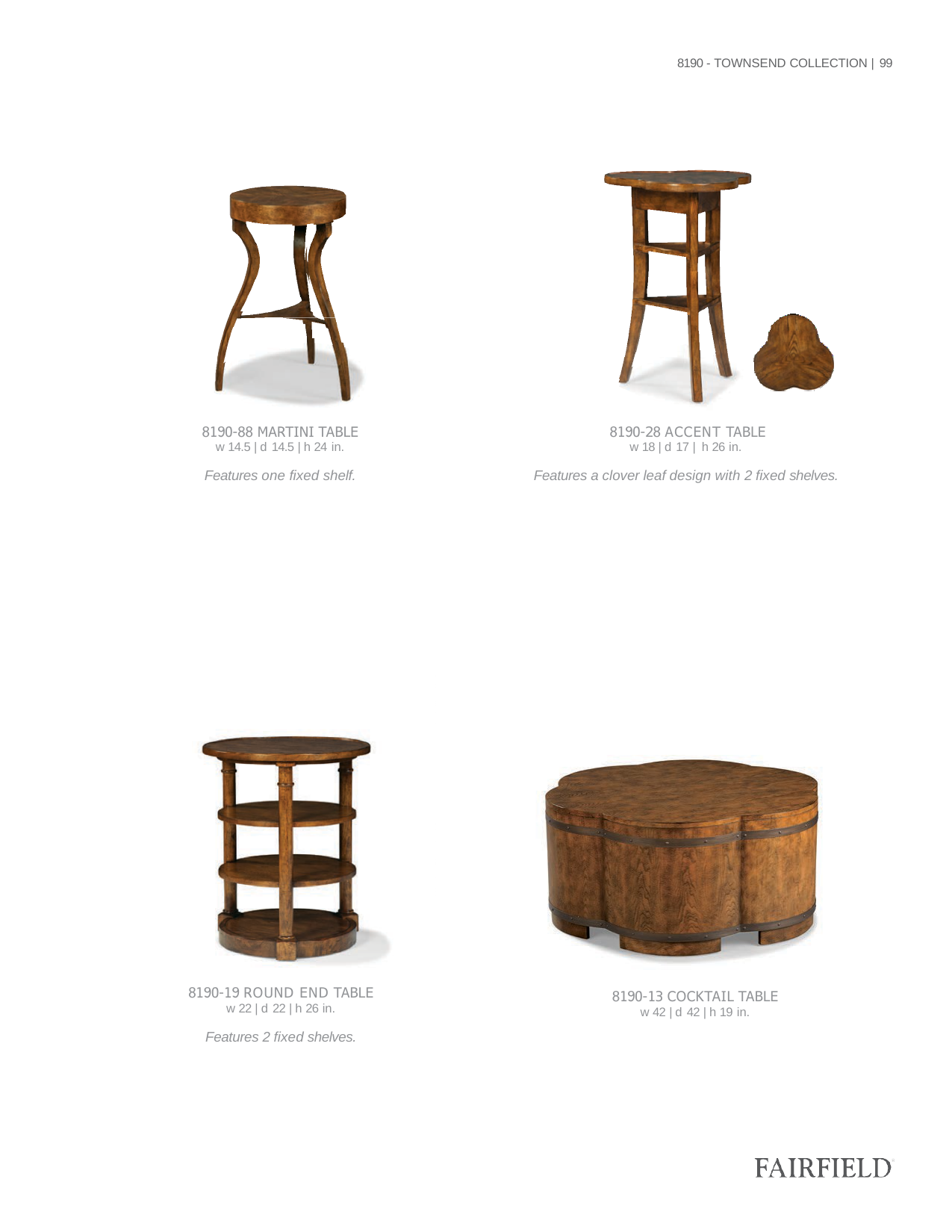

8190 - TOWNSEND COLLECTION | 99

| 8190-88 MARTINI TABLE w 14.5 | d 14.5 | h 24 in. |
| --- |
| Features one fixed shelf. |
| 8190-28 ACCENT TABLE w 18 | d 17 | h 26 in. |
| --- |
| Features a clover leaf design with 2 fixed shelves. |

8190-13 COCKTAIL TABLE
w 42 | d 42 | h 19 in.
| 8190-19 ROUND END TABLE w 22 | d 22 | h 26 in. |
| --- |
| Features 2 fixed shelves. |